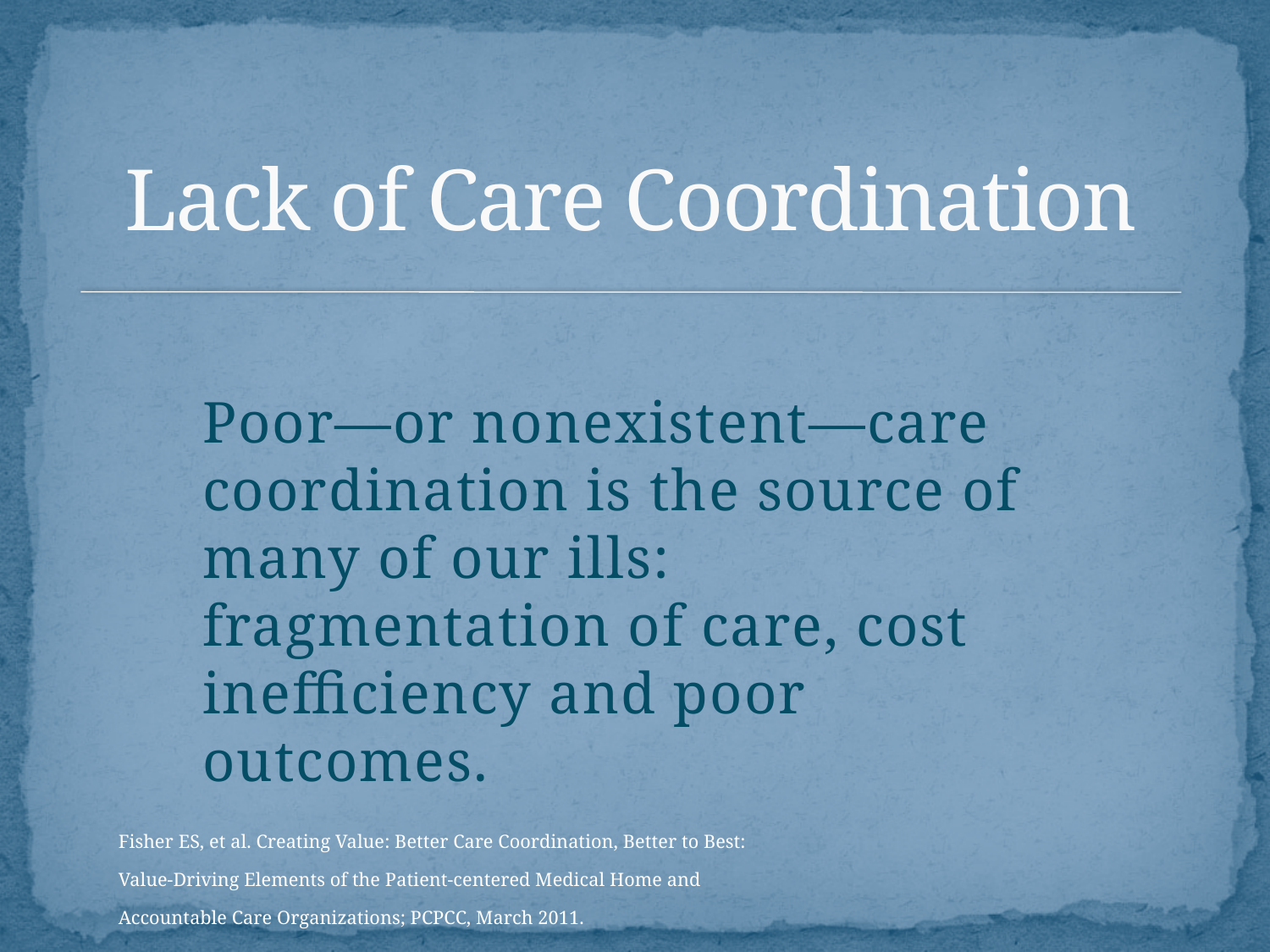

# Lack of Care Coordination
Poor—or nonexistent—care coordination is the source of many of our ills: fragmentation of care, cost inefficiency and poor outcomes.

Fisher ES, et al. Creating Value: Better Care Coordination, Better to Best: Value-Driving Elements of the Patient-centered Medical Home and Accountable Care Organizations; PCPCC, March 2011.